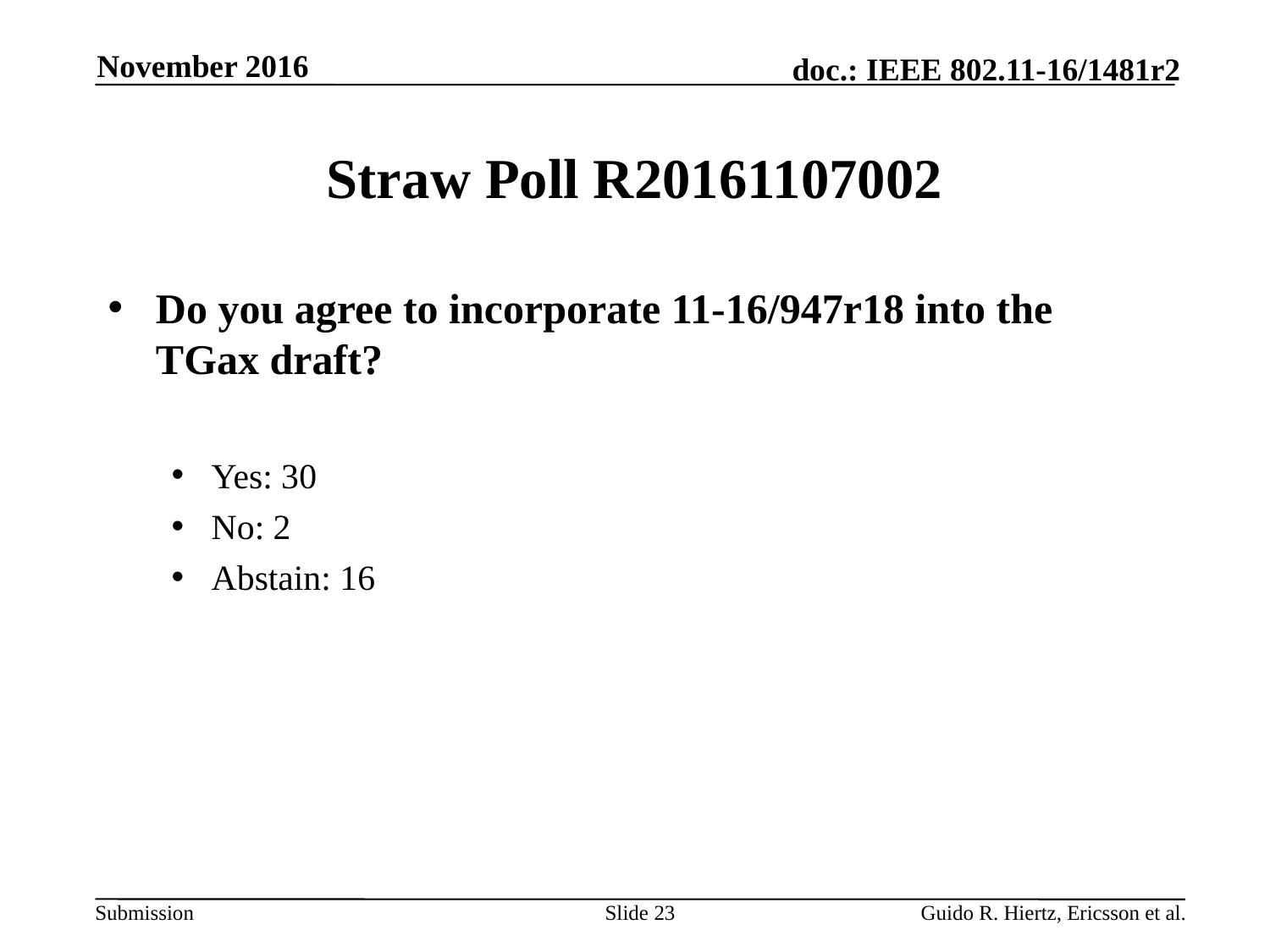

November 2016
# Straw Poll R20161107002
Do you agree to incorporate 11-16/947r18 into the TGax draft?

Yes: 30
No: 2
Abstain: 16
Slide 23
Guido R. Hiertz, Ericsson et al.